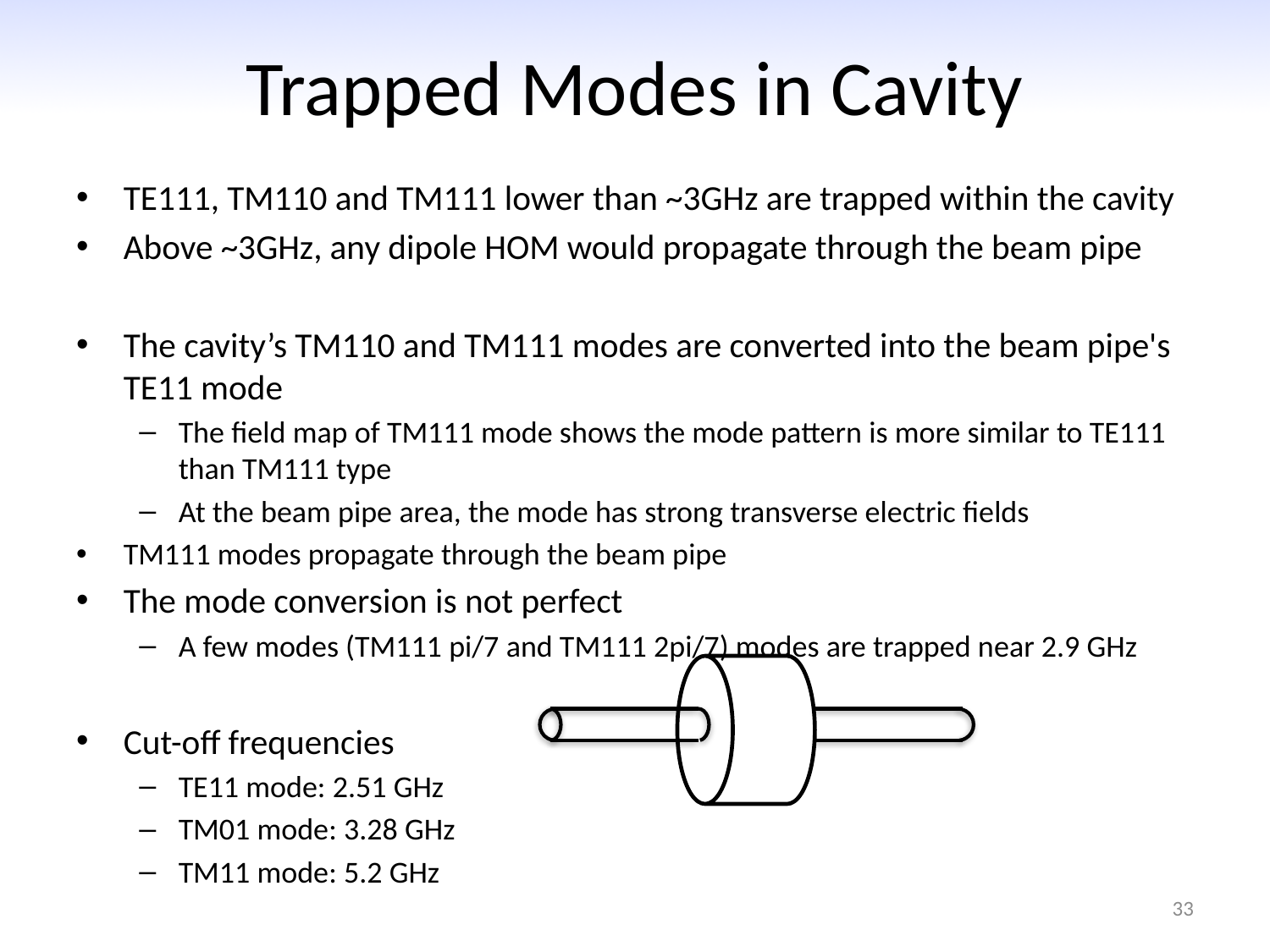

# Trapped Modes in Cavity
TE111, TM110 and TM111 lower than ~3GHz are trapped within the cavity
Above ~3GHz, any dipole HOM would propagate through the beam pipe

The cavity’s TM110 and TM111 modes are converted into the beam pipe's TE11 mode
The field map of TM111 mode shows the mode pattern is more similar to TE111 than TM111 type
At the beam pipe area, the mode has strong transverse electric fields
TM111 modes propagate through the beam pipe
The mode conversion is not perfect
A few modes (TM111 pi/7 and TM111 2pi/7) modes are trapped near 2.9 GHz

Cut-off frequencies
TE11 mode: 2.51 GHz
TM01 mode: 3.28 GHz
TM11 mode: 5.2 GHz

33